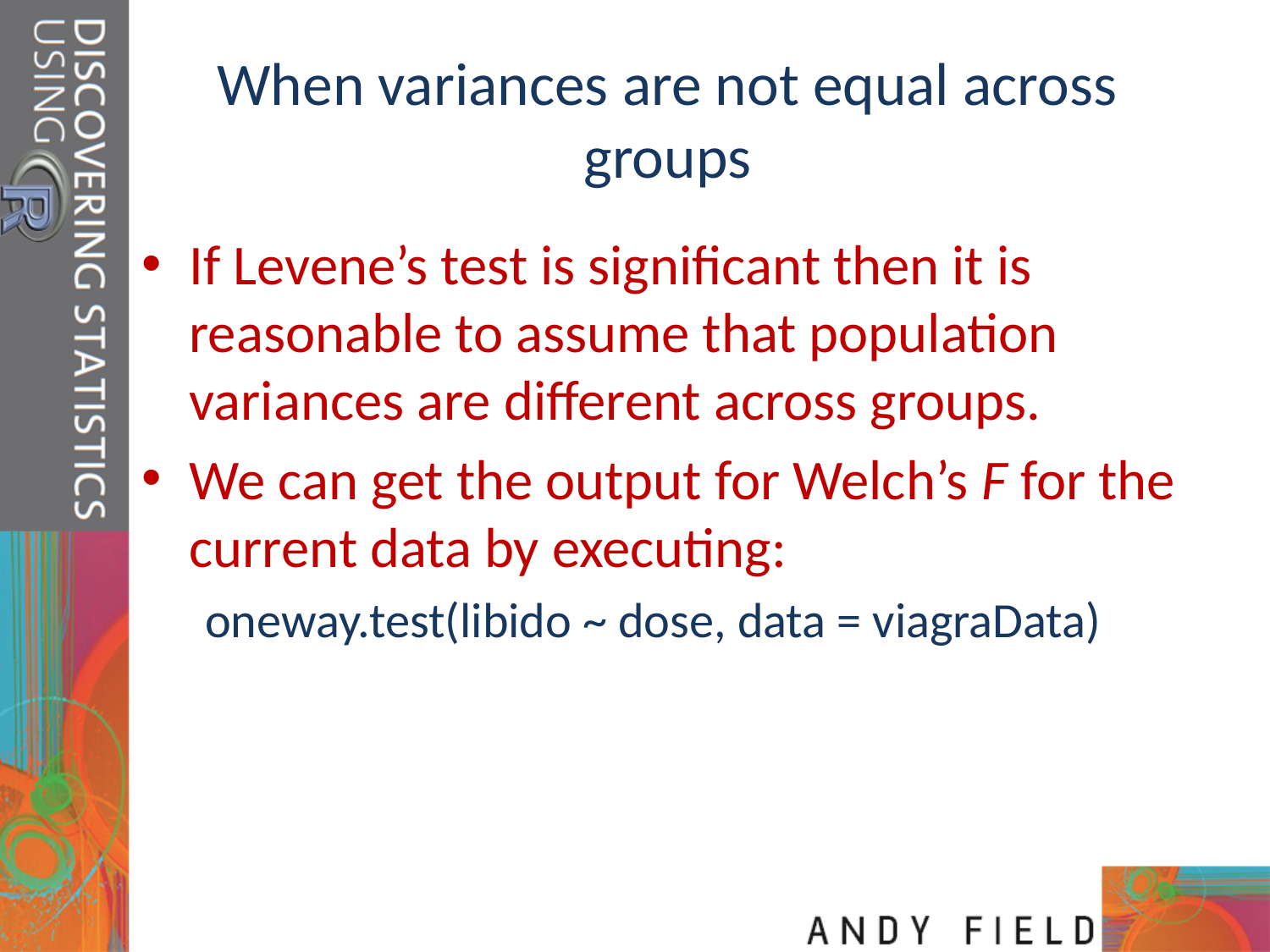

# When variances are not equal across groups
If Levene’s test is significant then it is reasonable to assume that population variances are different across groups.
We can get the output for Welch’s F for the current data by executing:
oneway.test(libido ~ dose, data = viagraData)